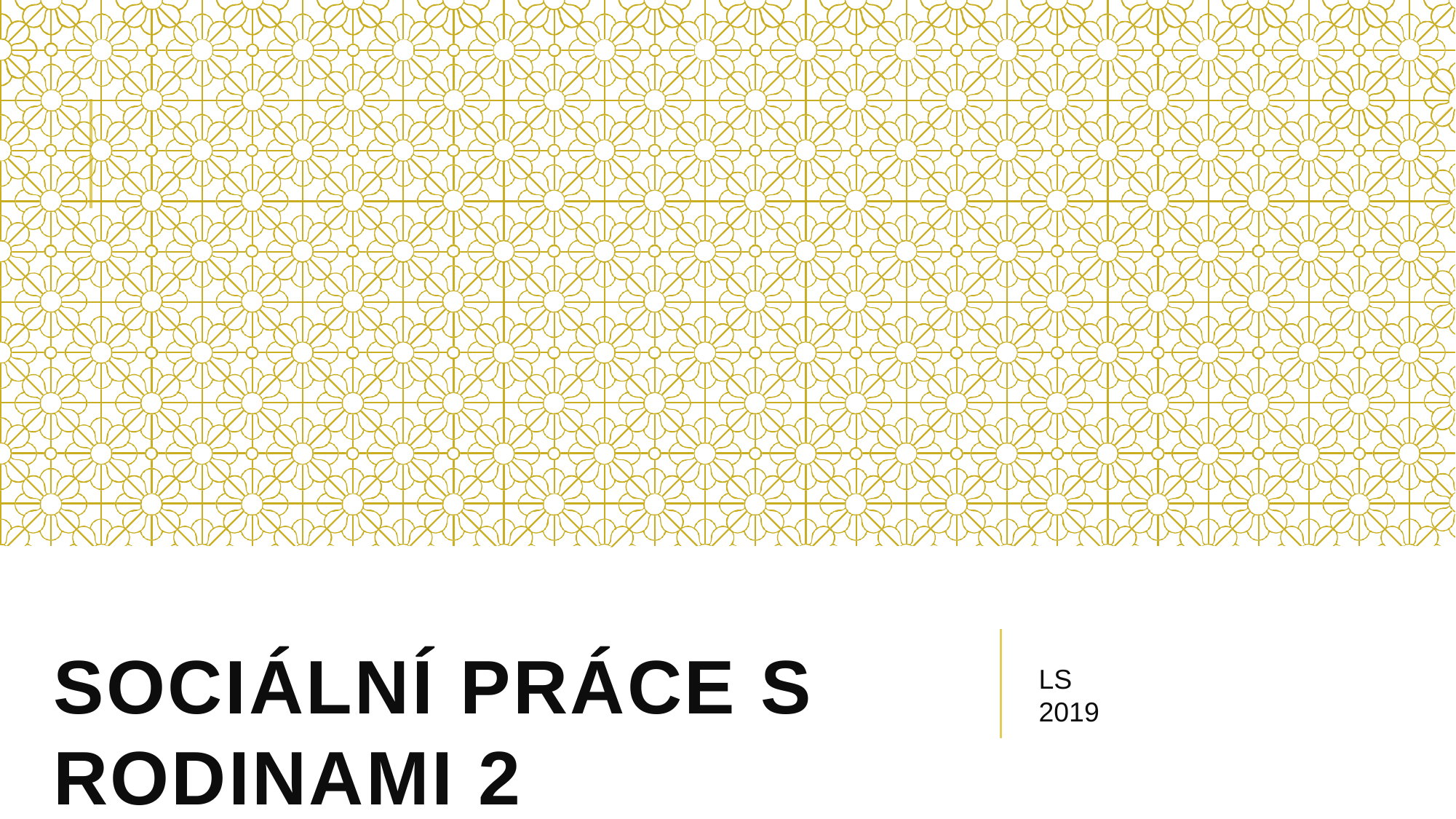

SOCIÁLNÍ PRÁCE S RODINAMI 2
LS 2019